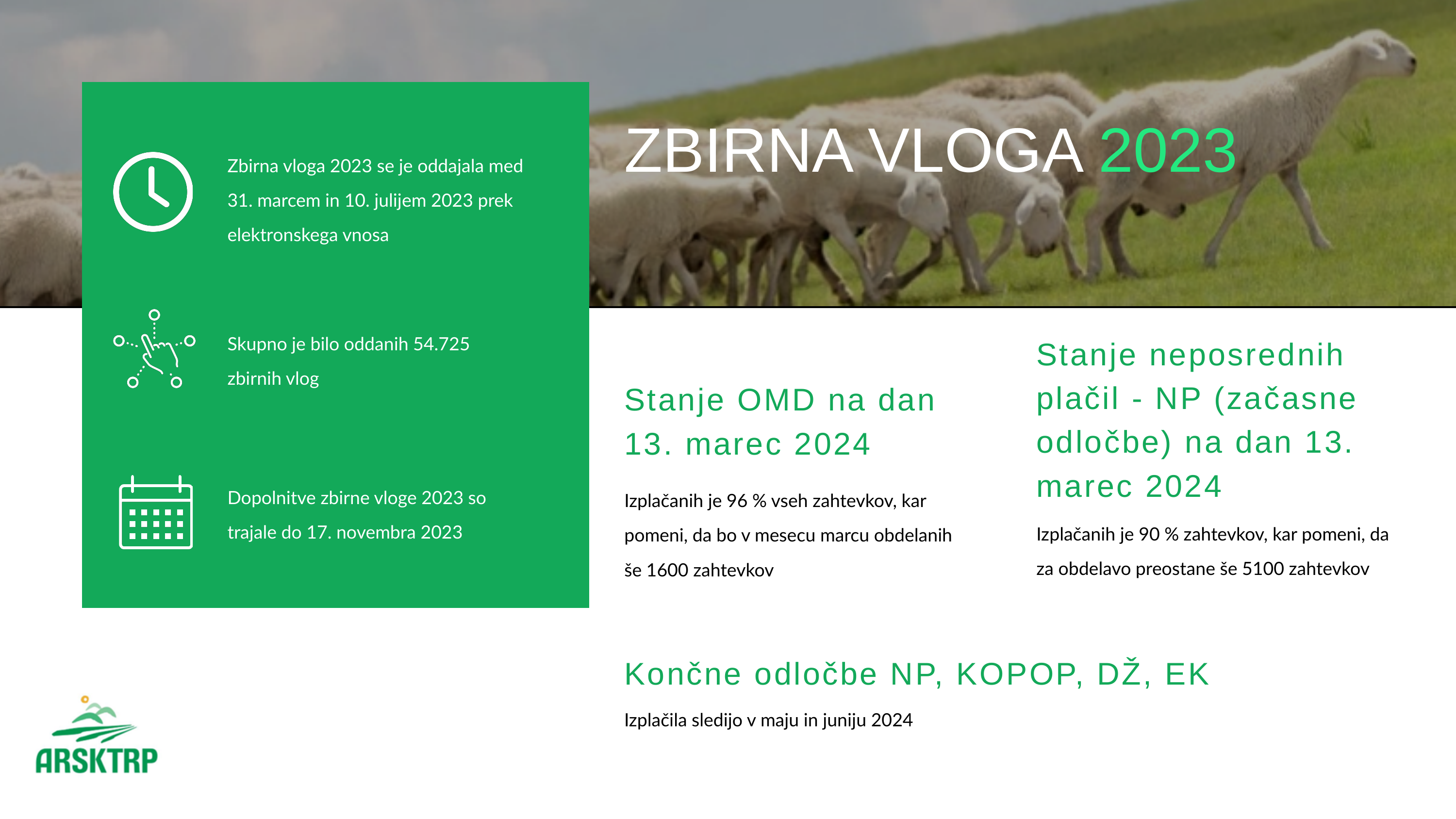

ZBIRNA VLOGA 2023
Zbirna vloga 2023 se je oddajala med 31. marcem in 10. julijem 2023 prek elektronskega vnosa

Skupno je bilo oddanih 54.725 zbirnih vlog

Stanje neposrednih plačil - NP (začasne odločbe) na dan 13. marec 2024

Stanje OMD na dan 13. marec 2024

Dopolnitve zbirne vloge 2023 so trajale do 17. novembra 2023

Izplačanih je 96 % vseh zahtevkov, kar pomeni, da bo v mesecu marcu obdelanih še 1600 zahtevkov

Izplačanih je 90 % zahtevkov, kar pomeni, da za obdelavo preostane še 5100 zahtevkov

Končne odločbe NP, KOPOP, DŽ, EK

Izplačila sledijo v maju in juniju 2024